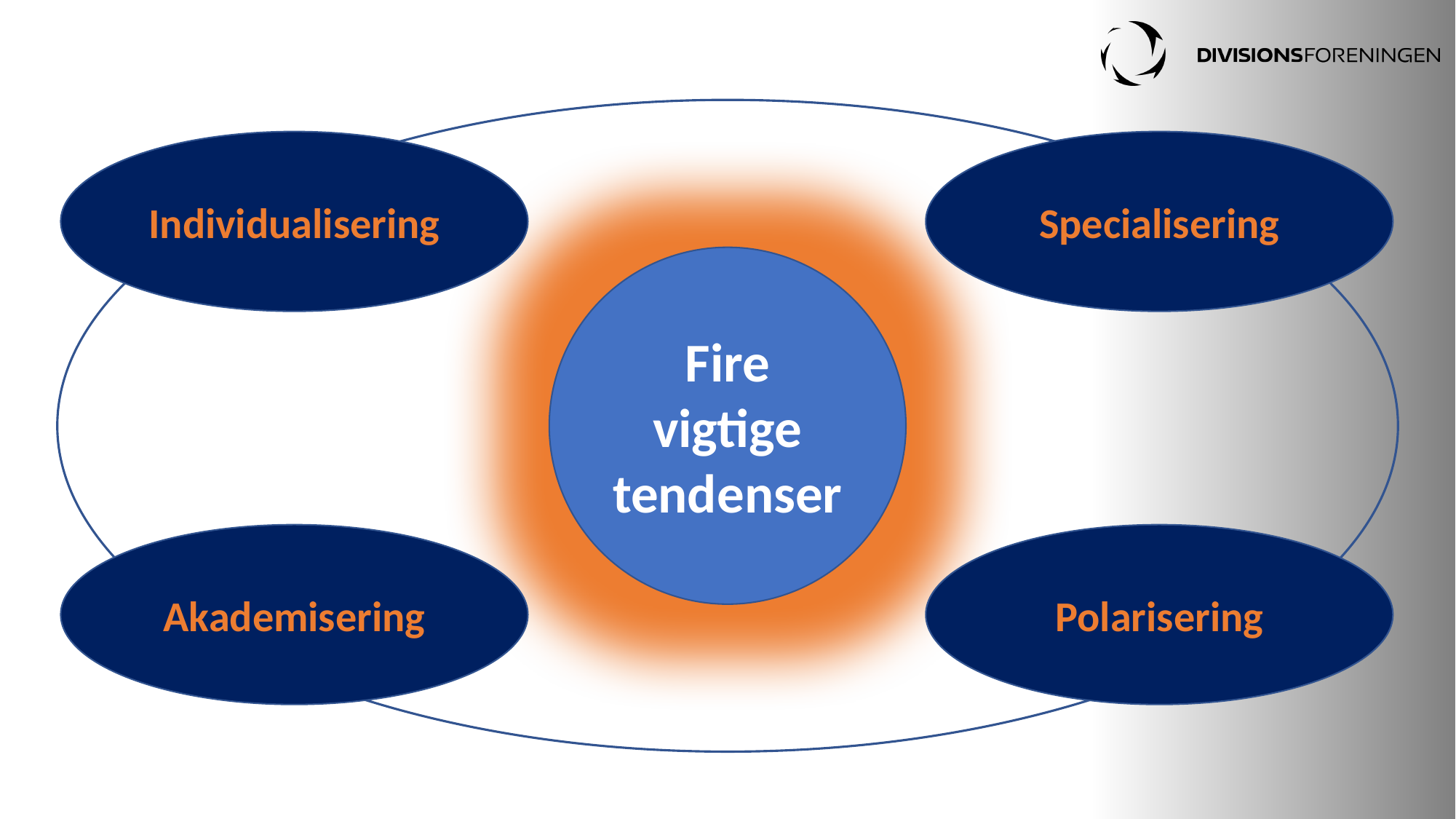

Individualisering
Specialisering
Fire vigtige tendenser
Polarisering
Akademisering